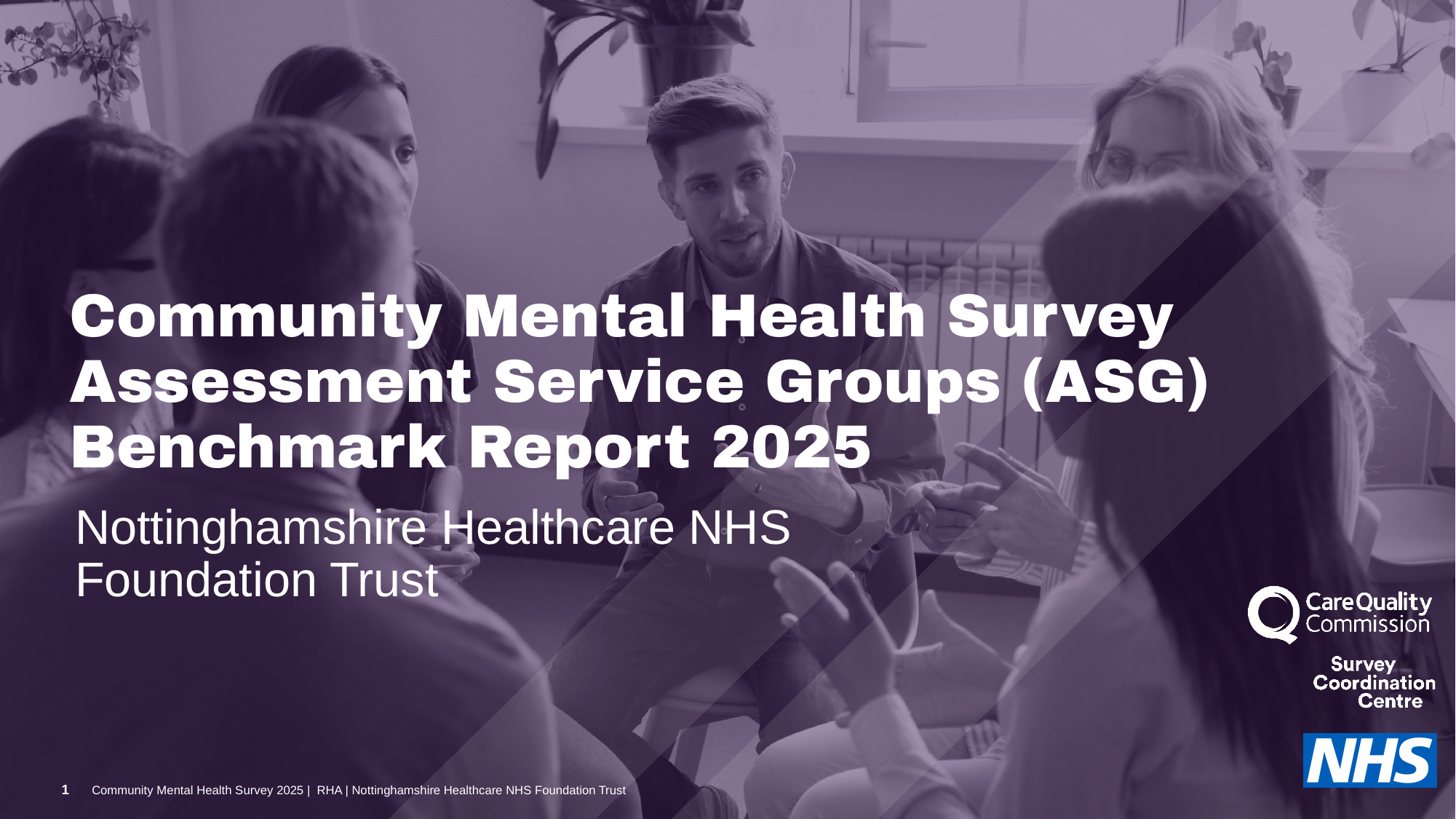

Community Mental Health Survey
Assessment Service Groups (ASG)
Benchmark Report 2025
# Nottinghamshire Healthcare NHS Foundation Trust
1